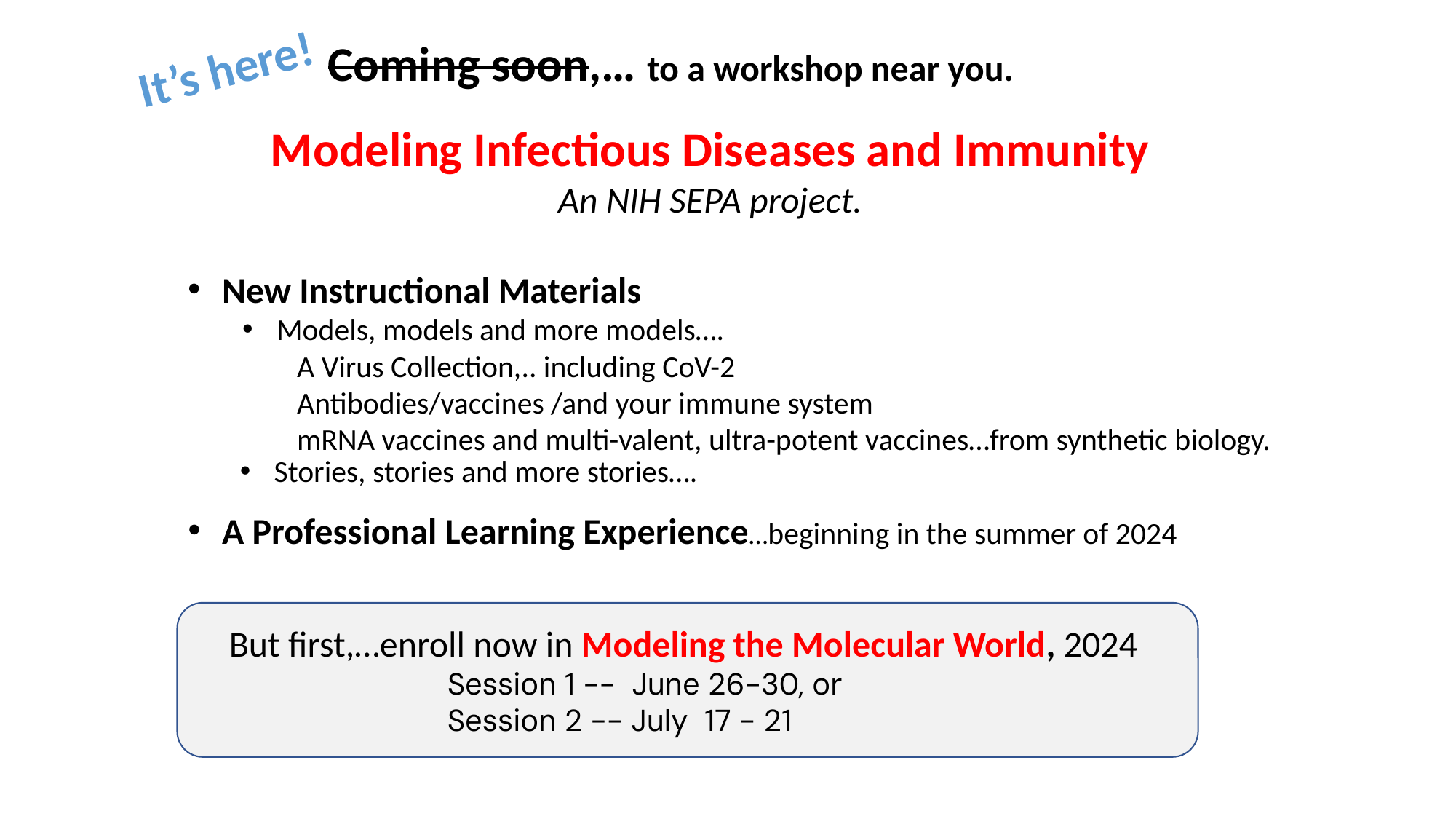

It’s here!
Coming soon,… to a workshop near you.
Modeling Infectious Diseases and Immunity
An NIH SEPA project.
New Instructional Materials
Models, models and more models….
A Virus Collection,.. including CoV-2
Antibodies/vaccines /and your immune system
mRNA vaccines and multi-valent, ultra-potent vaccines…from synthetic biology.
A Professional Learning Experience…beginning in the summer of 2024
Stories, stories and more stories….

But first,…enroll now in Modeling the Molecular World, 2024
		Session 1 --  June 26-30, or
		Session 2 -- July  17 - 21